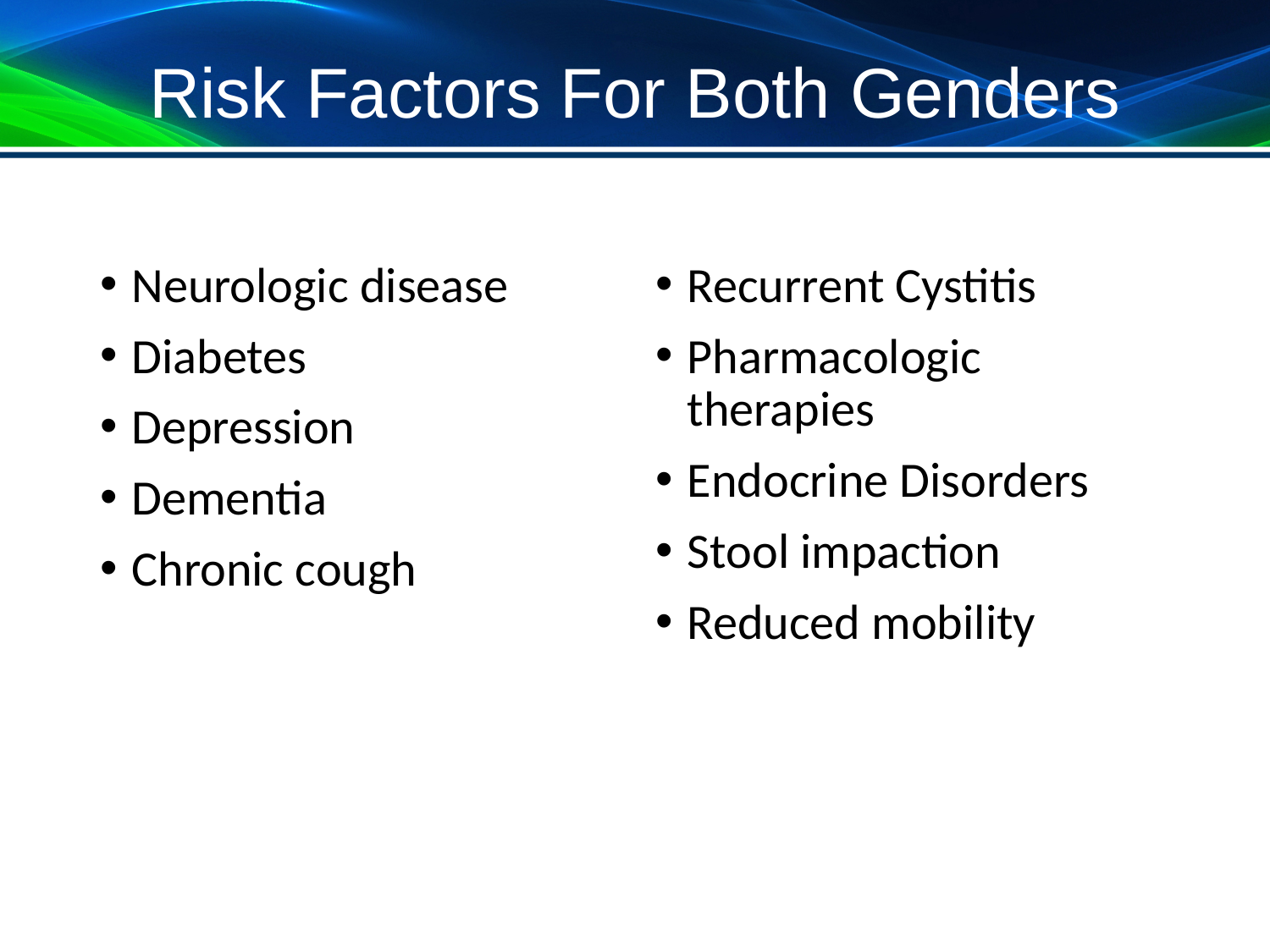

# Risk Factors For Both Genders
Neurologic disease
Diabetes
Depression
Dementia
Chronic cough

Recurrent Cystitis
Pharmacologic therapies
Endocrine Disorders
Stool impaction
Reduced mobility